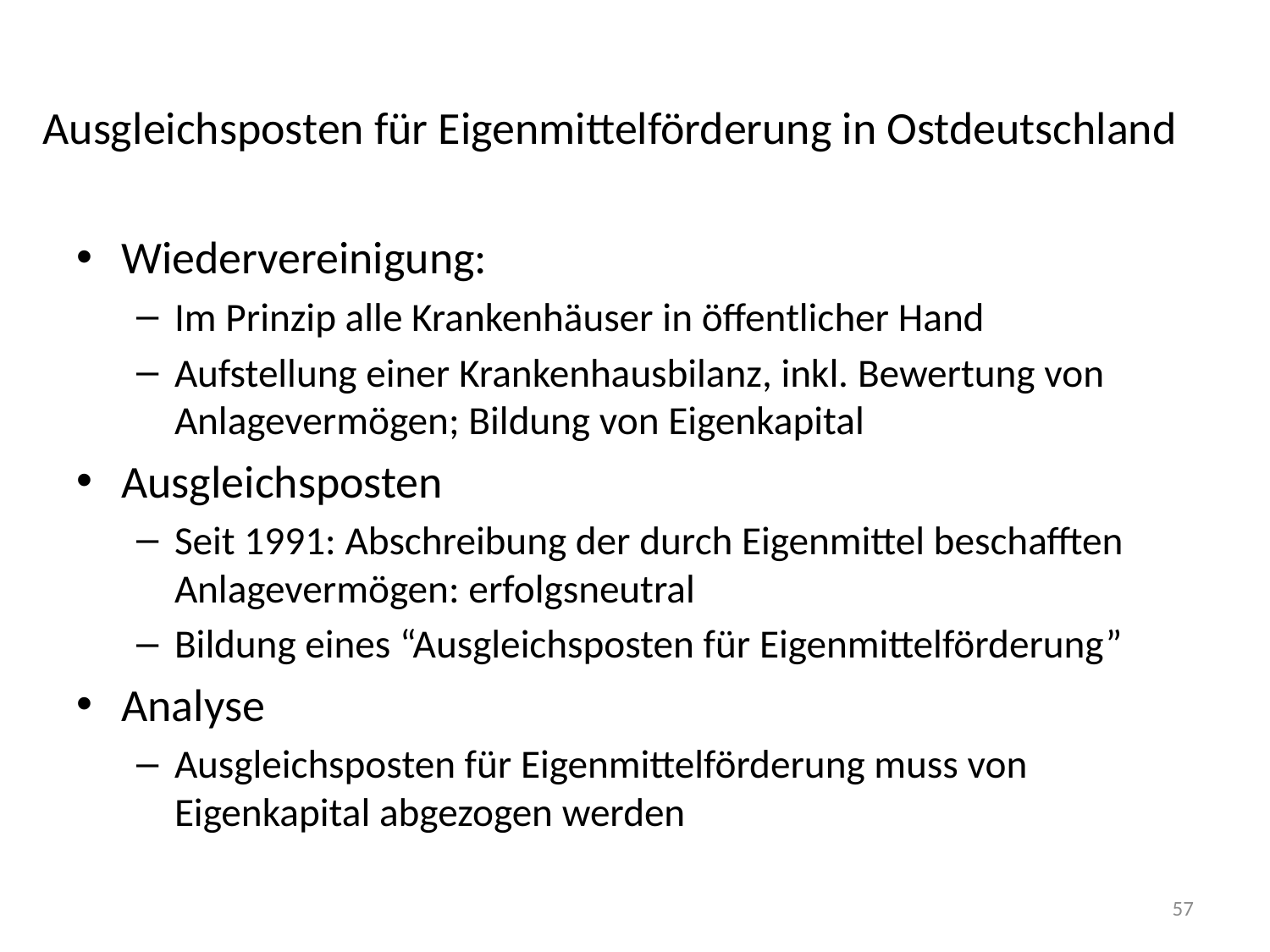

# Ausgleichsposten für Eigenmittelförderung in Ostdeutschland
Wiedervereinigung:
Im Prinzip alle Krankenhäuser in öffentlicher Hand
Aufstellung einer Krankenhausbilanz, inkl. Bewertung von Anlagevermögen; Bildung von Eigenkapital
Ausgleichsposten
Seit 1991: Abschreibung der durch Eigenmittel beschafften Anlagevermögen: erfolgsneutral
Bildung eines “Ausgleichsposten für Eigenmittelförderung”
Analyse
Ausgleichsposten für Eigenmittelförderung muss von Eigenkapital abgezogen werden

57